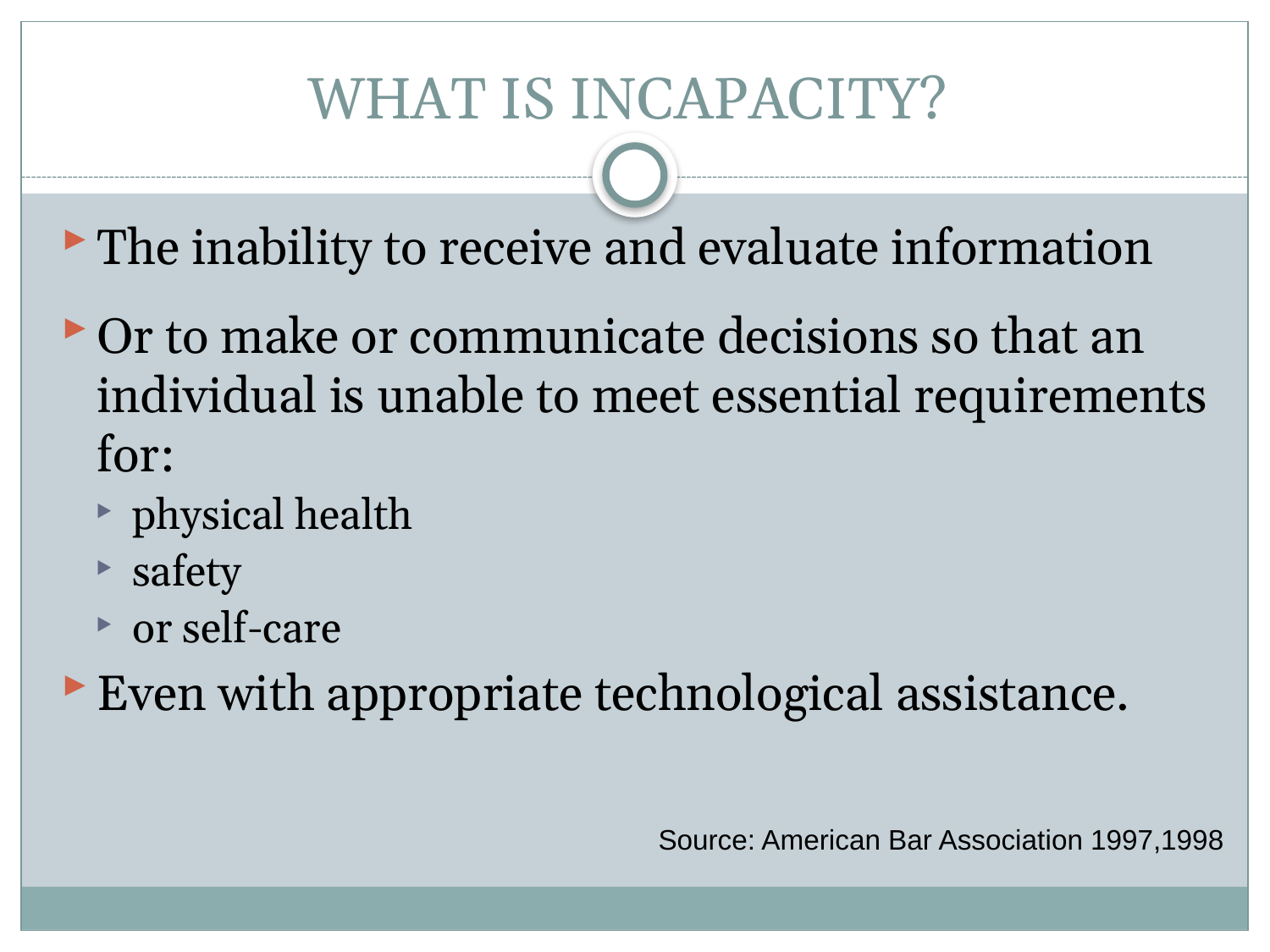

# WHAT IS INCAPACITY?
The inability to receive and evaluate information

Or to make or communicate decisions so that an individual is unable to meet essential requirements for:
physical health
safety
or self-care
Even with appropriate technological assistance.
Source: American Bar Association 1997,1998